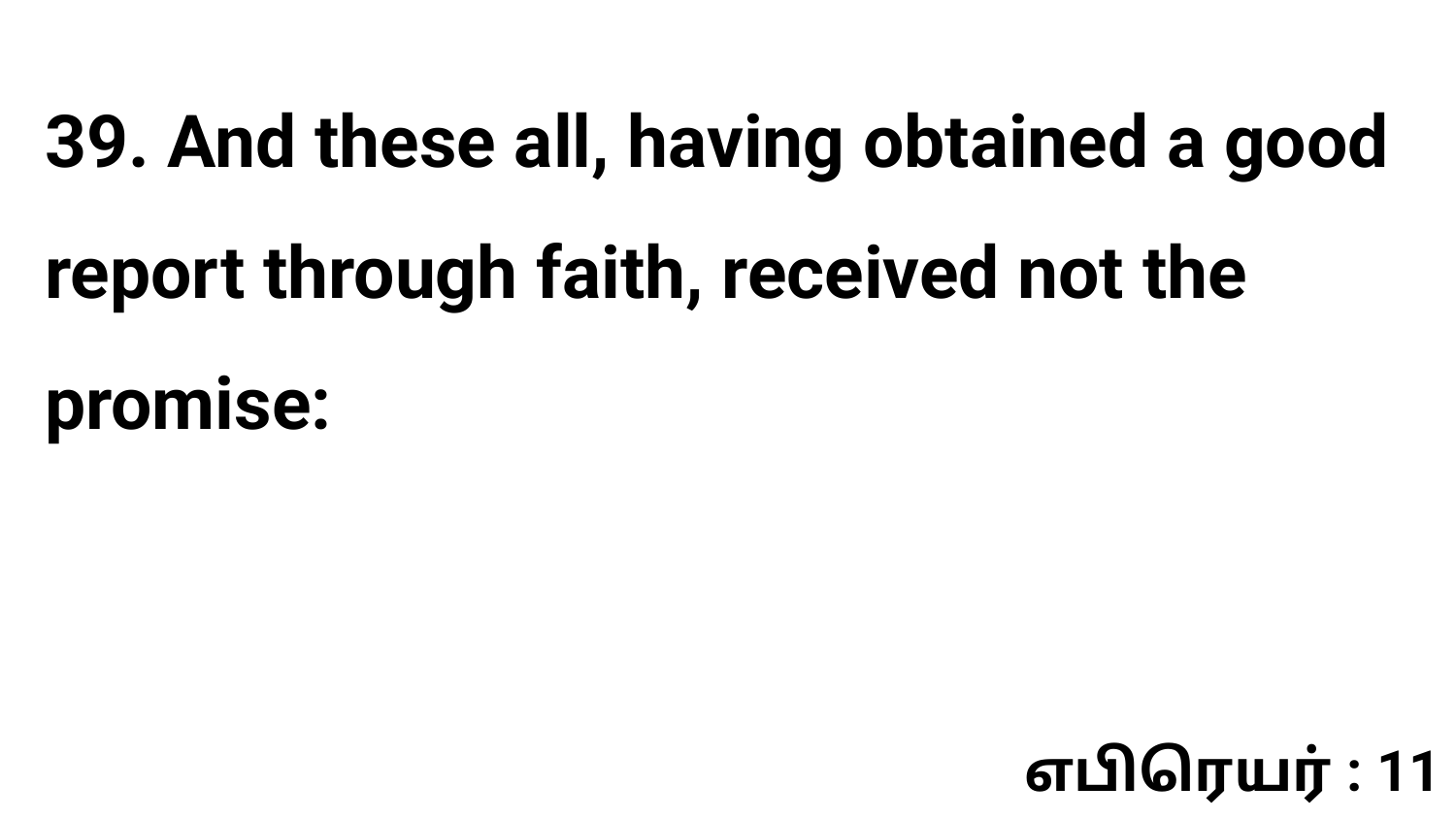

39. And these all, having obtained a good report through faith, received not the promise:
எபிரெயர் : 11